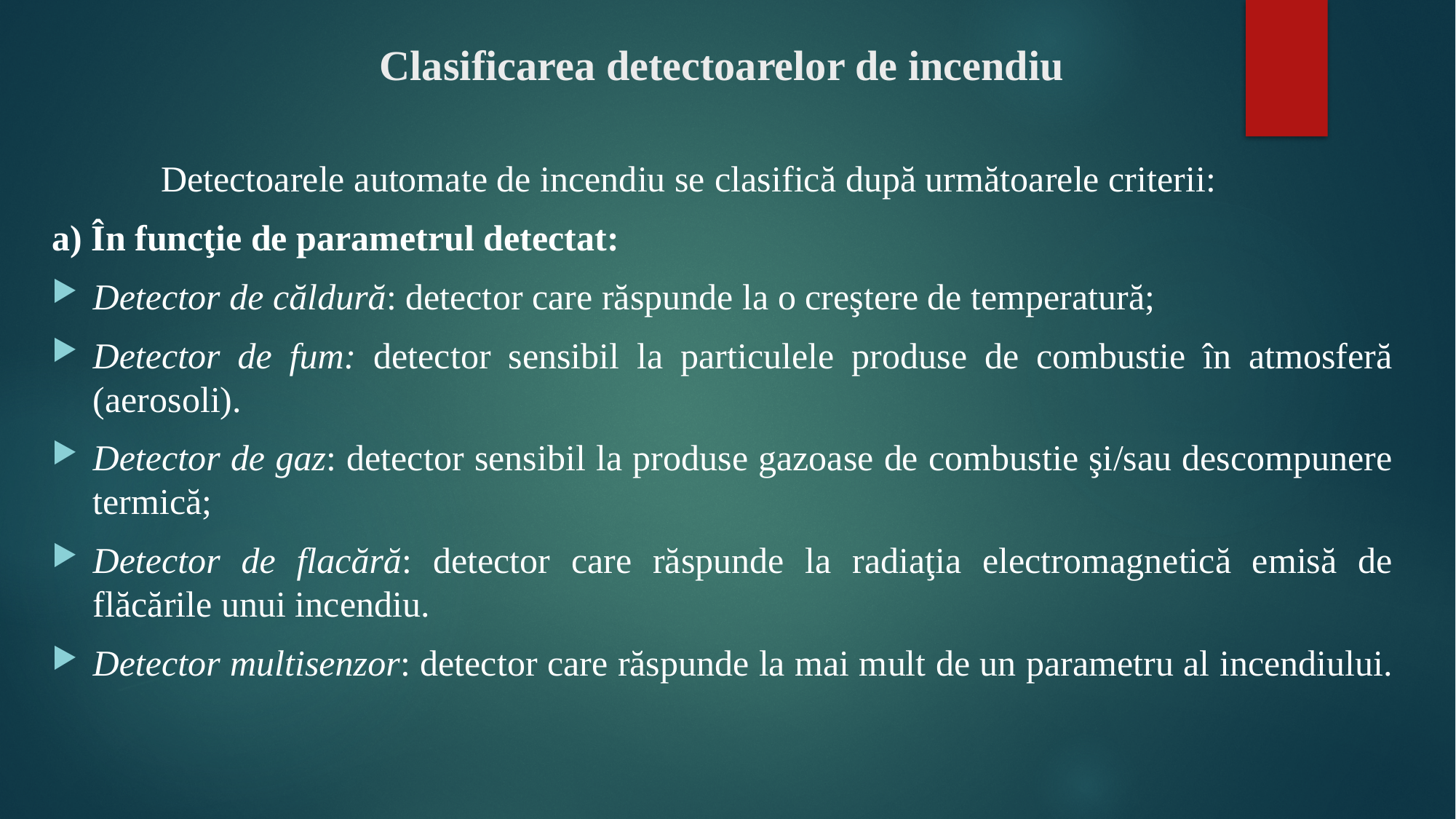

# Clasificarea detectoarelor de incendiu
	Detectoarele automate de incendiu se clasifică după următoarele criterii:
a) În funcţie de parametrul detectat:
Detector de căldură: detector care răspunde la o creştere de temperatură;
Detector de fum: detector sensibil la particulele produse de combustie în atmosferă (aerosoli).
Detector de gaz: detector sensibil la produse gazoase de combustie şi/sau descompunere termică;
Detector de flacără: detector care răspunde la radiaţia electromagnetică emisă de flăcările unui incendiu.
Detector multisenzor: detector care răspunde la mai mult de un parametru al incendiului.